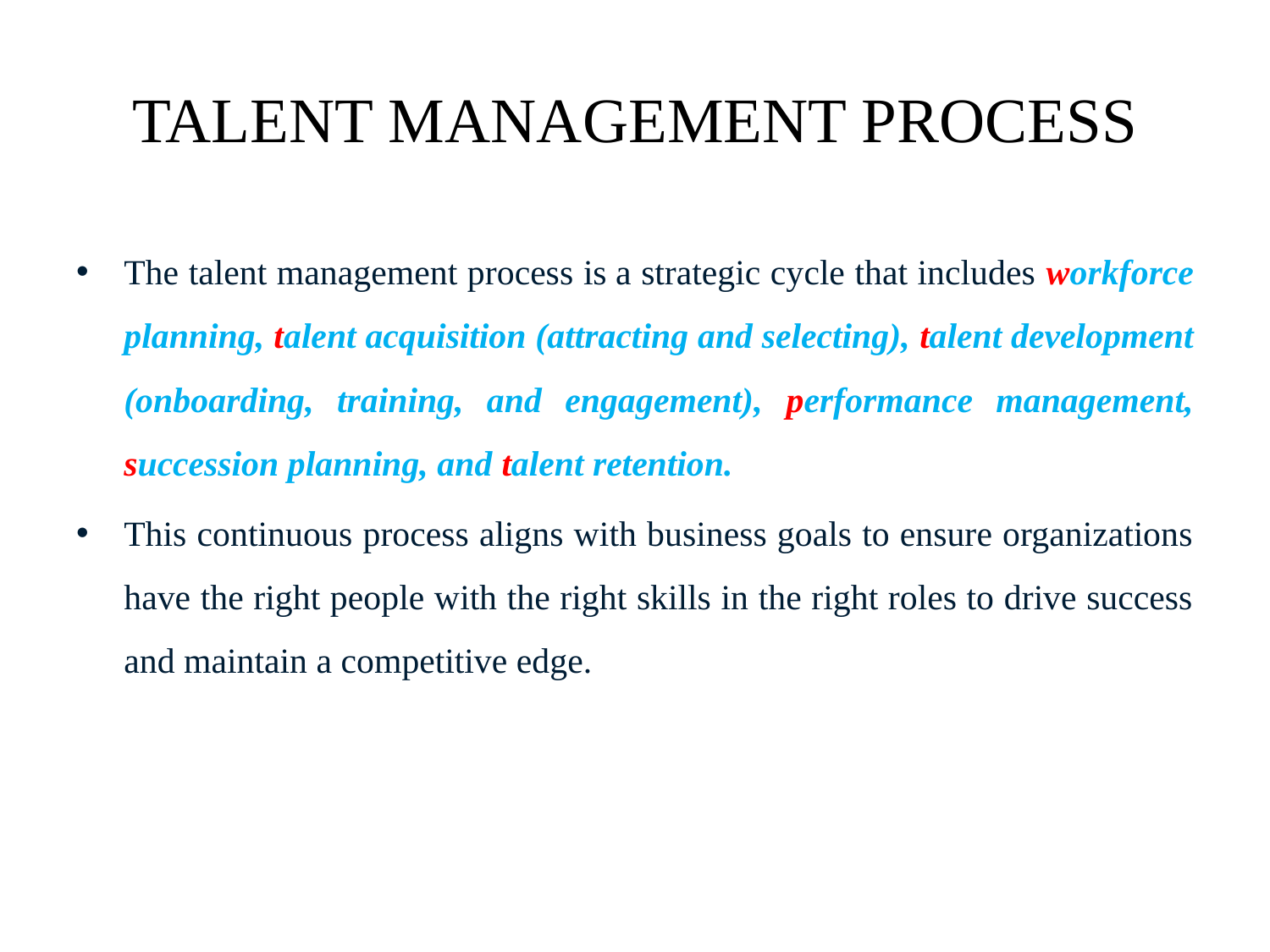

# TALENT MANAGEMENT PROCESS
The talent management process is a strategic cycle that includes workforce planning, talent acquisition (attracting and selecting), talent development (onboarding, training, and engagement), performance management, succession planning, and talent retention.
This continuous process aligns with business goals to ensure organizations have the right people with the right skills in the right roles to drive success and maintain a competitive edge.